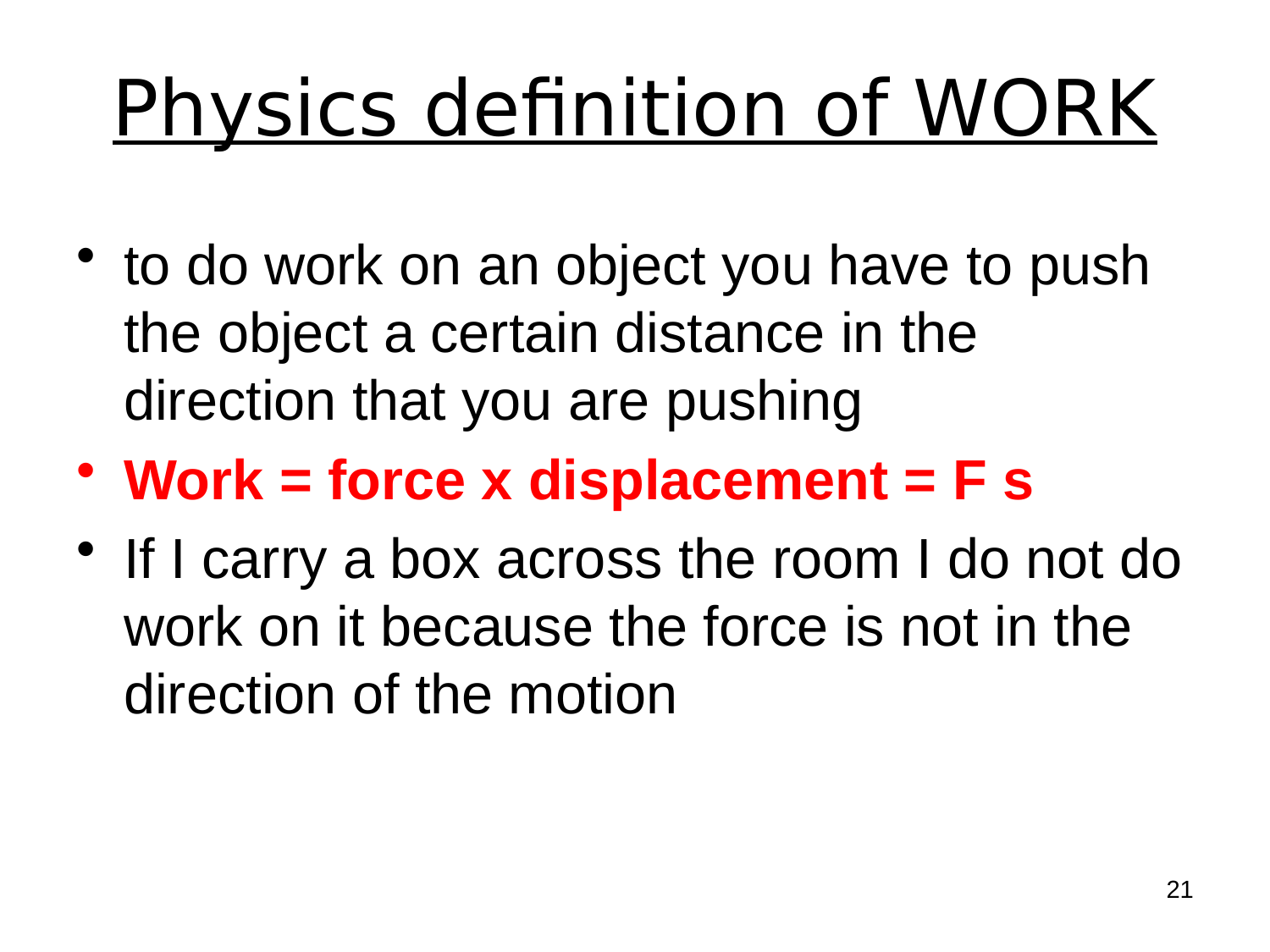

# Physics definition of WORK
to do work on an object you have to push the object a certain distance in the direction that you are pushing
Work = force x displacement = F s
If I carry a box across the room I do not do work on it because the force is not in the direction of the motion
21